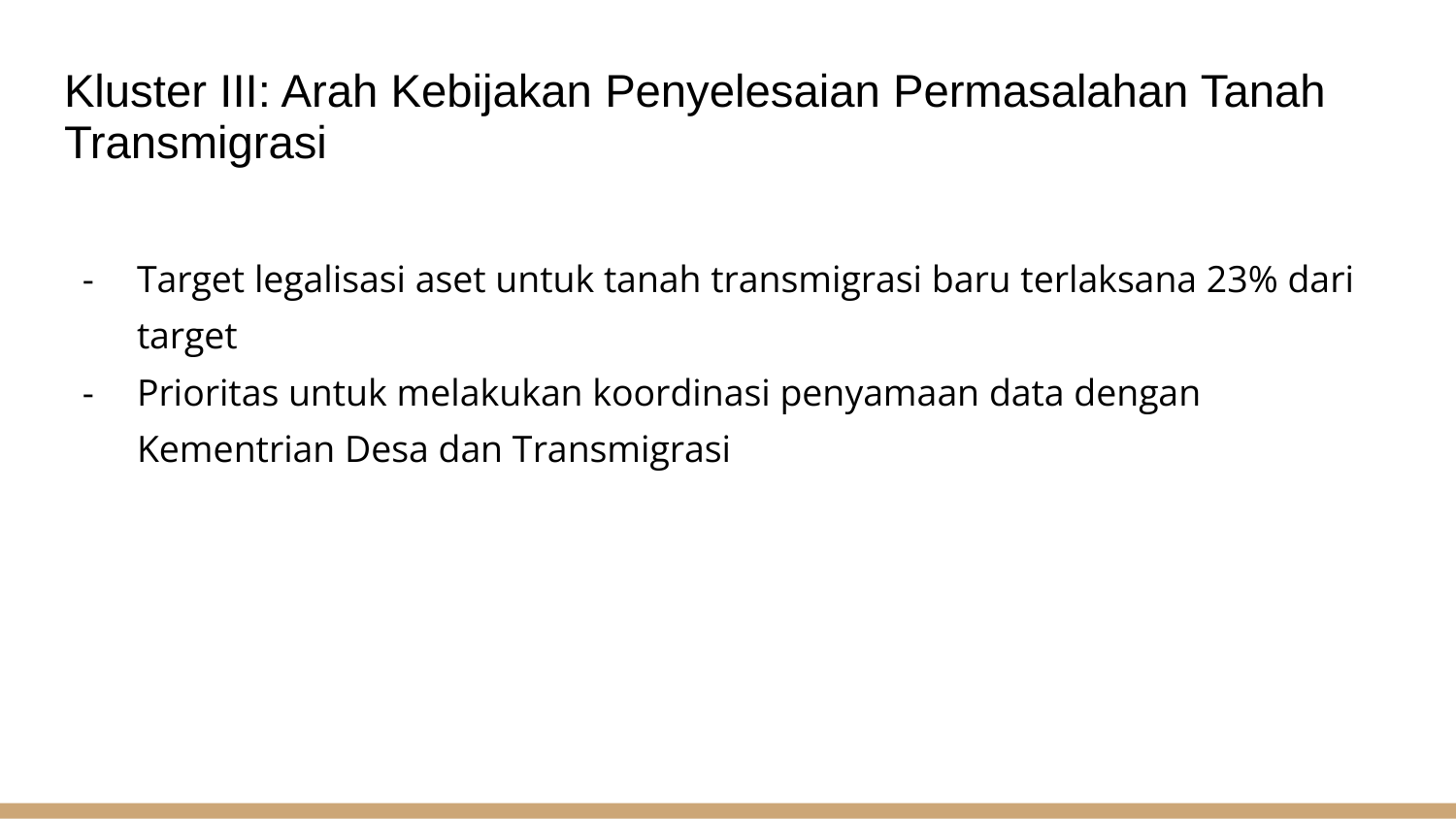

# Kluster III: Arah Kebijakan Penyelesaian Permasalahan Tanah Transmigrasi
Target legalisasi aset untuk tanah transmigrasi baru terlaksana 23% dari target
Prioritas untuk melakukan koordinasi penyamaan data dengan Kementrian Desa dan Transmigrasi